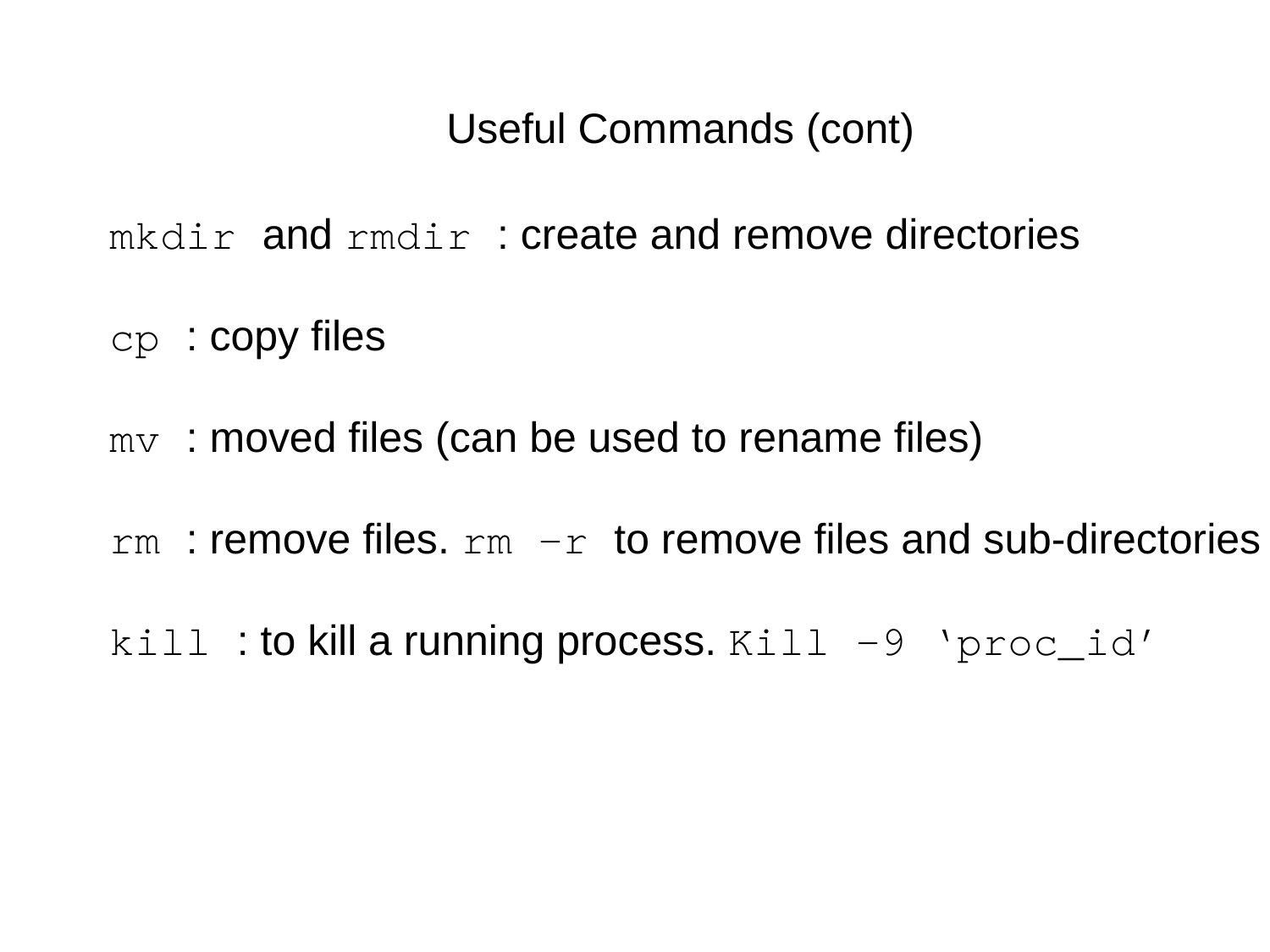

Useful Commands (cont)
mkdir and rmdir : create and remove directories

cp : copy files

mv : moved files (can be used to rename files)

rm : remove files. rm -r to remove files and sub-directories

kill : to kill a running process. Kill -9 ‘proc_id’